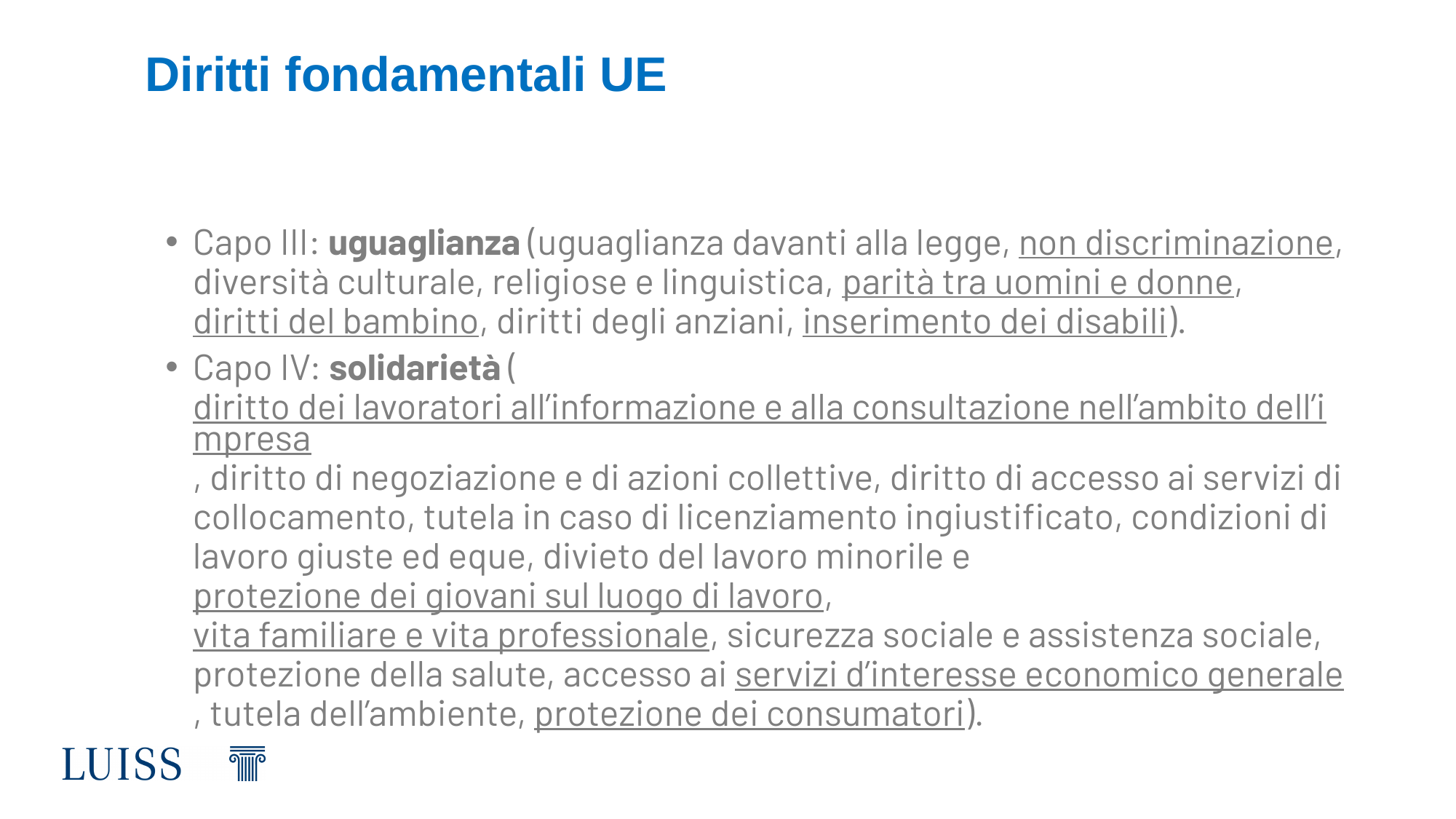

# Diritti fondamentali UE
Capo III: uguaglianza (uguaglianza davanti alla legge, non discriminazione, diversità culturale, religiose e linguistica, parità tra uomini e donne, diritti del bambino, diritti degli anziani, inserimento dei disabili).
Capo IV: solidarietà (diritto dei lavoratori all’informazione e alla consultazione nell’ambito dell’impresa, diritto di negoziazione e di azioni collettive, diritto di accesso ai servizi di collocamento, tutela in caso di licenziamento ingiustificato, condizioni di lavoro giuste ed eque, divieto del lavoro minorile e protezione dei giovani sul luogo di lavoro, vita familiare e vita professionale, sicurezza sociale e assistenza sociale, protezione della salute, accesso ai servizi d’interesse economico generale, tutela dell’ambiente, protezione dei consumatori).